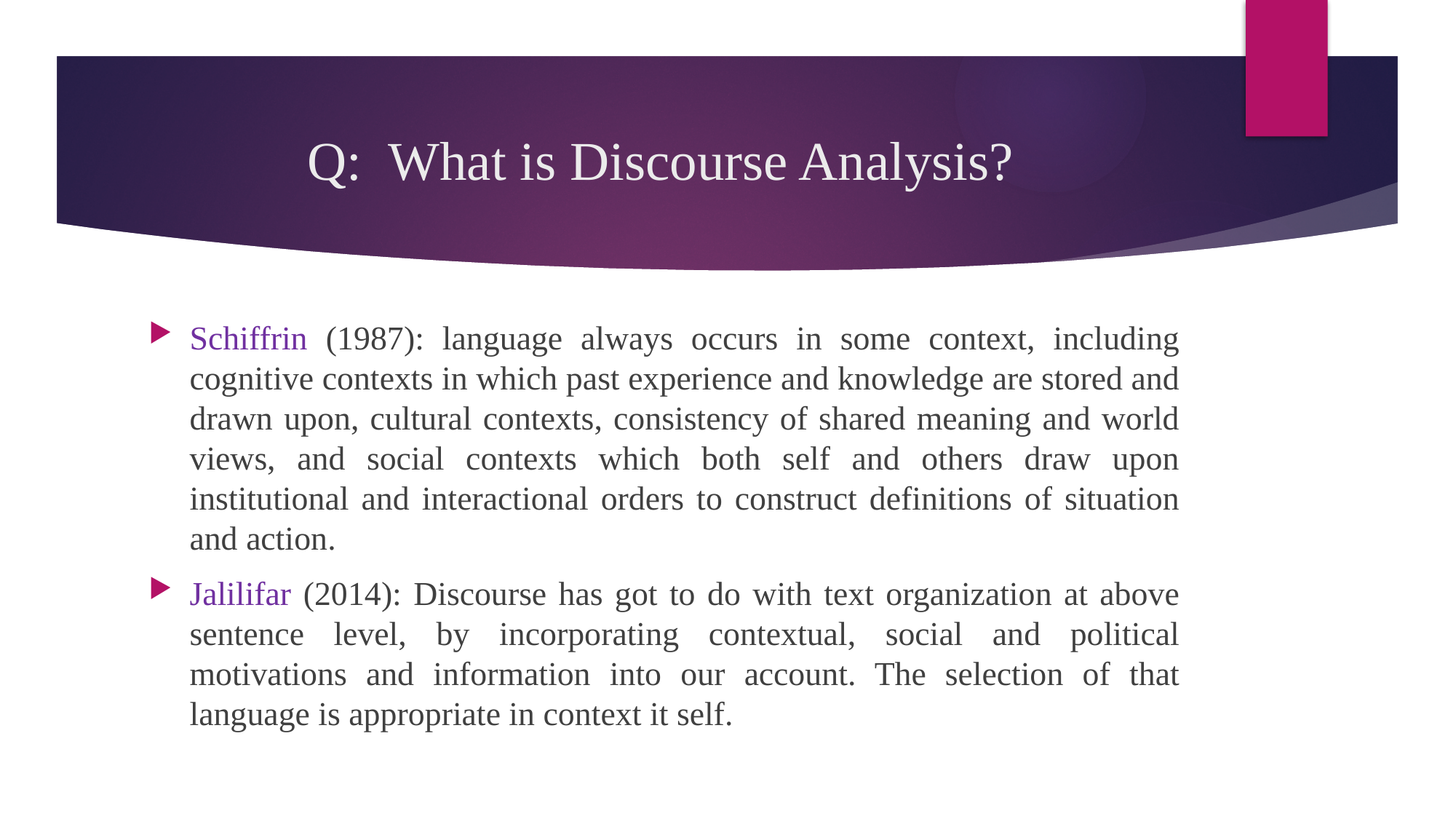

# Q:  What is Discourse Analysis?
Schiffrin (1987): language always occurs in some context, including cognitive contexts in which past experience and knowledge are stored and drawn upon, cultural contexts, consistency of shared meaning and world views, and social contexts which both self and others draw upon institutional and interactional orders to construct definitions of situation and action.
Jalilifar (2014): Discourse has got to do with text organization at above sentence level, by incorporating contextual, social and political motivations and information into our account. The selection of that language is appropriate in context it self.